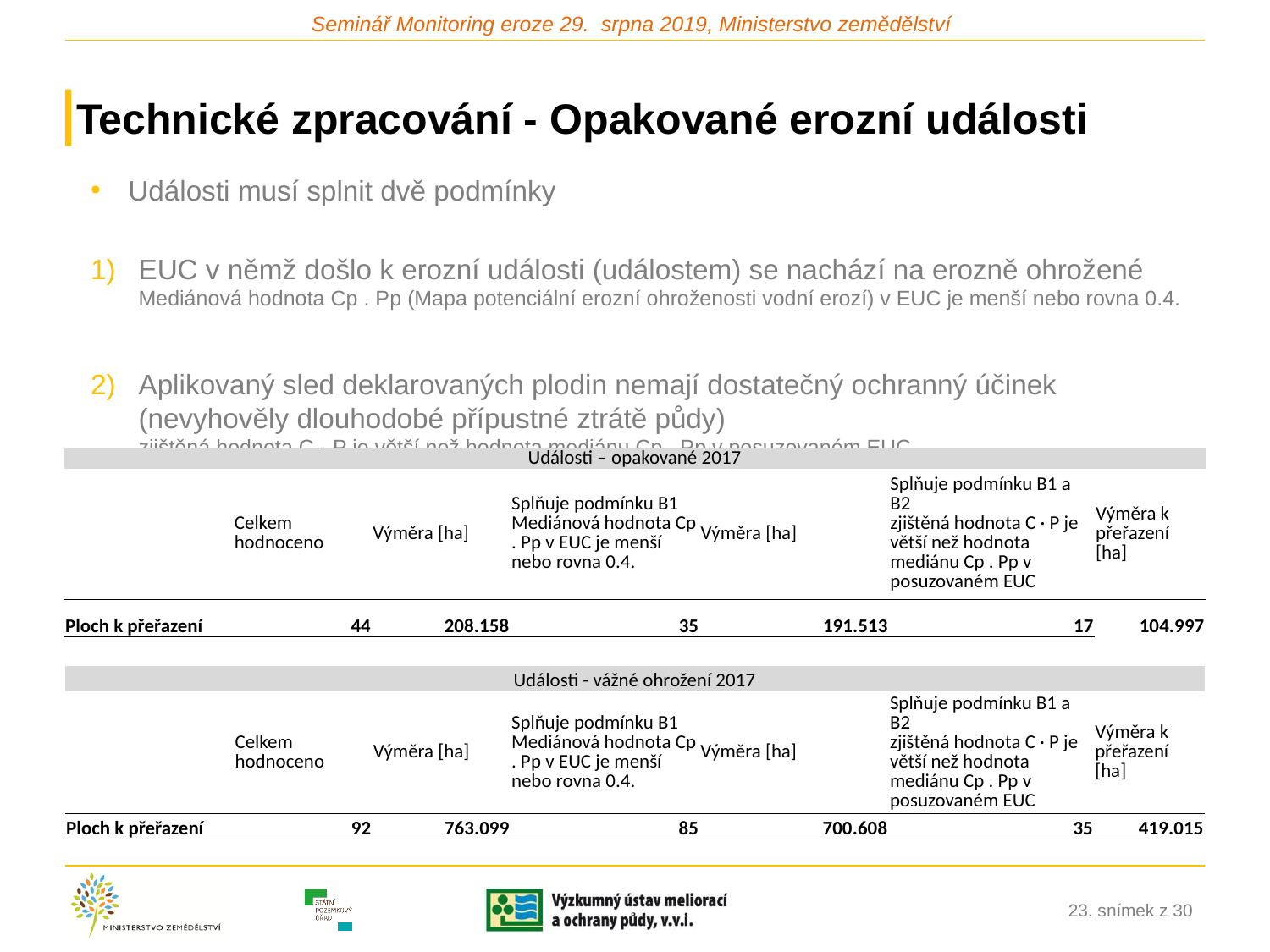

# Technické zpracování - Opakované erozní události
Události musí splnit dvě podmínky

EUC v němž došlo k erozní události (událostem) se nachází na erozně ohrožené
Mediánová hodnota Cp . Pp (Mapa potenciální erozní ohroženosti vodní erozí) v EUC je menší nebo rovna 0.4.

Aplikovaný sled deklarovaných plodin nemají dostatečný ochranný účinek (nevyhověly dlouhodobé přípustné ztrátě půdy)
zjištěná hodnota C · P je větší než hodnota mediánu Cp . Pp v posuzovaném EUC

| Události – opakované 2017 |  |  |  |  |  |  |
| --- | --- | --- | --- | --- | --- | --- |
|  | Celkem hodnoceno | Výměra [ha] | Splňuje podmínku B1 Mediánová hodnota Cp . Pp v EUC je menší nebo rovna 0.4. | Výměra [ha] | Splňuje podmínku B1 a B2 zjištěná hodnota C · P je větší než hodnota mediánu Cp . Pp v posuzovaném EUC | Výměra k přeřazení [ha] |
| Ploch k přeřazení | 44 | 208.158 | 35 | 191.513 | 17 | 104.997 |
| Události - vážné ohrožení 2017 |  |  |  |  |  |  |
| --- | --- | --- | --- | --- | --- | --- |
|  | Celkem hodnoceno | Výměra [ha] | Splňuje podmínku B1 Mediánová hodnota Cp . Pp v EUC je menší nebo rovna 0.4. | Výměra [ha] | Splňuje podmínku B1 a B2 zjištěná hodnota C · P je větší než hodnota mediánu Cp . Pp v posuzovaném EUC | Výměra k přeřazení [ha] |
| Ploch k přeřazení | 92 | 763.099 | 85 | 700.608 | 35 | 419.015 |